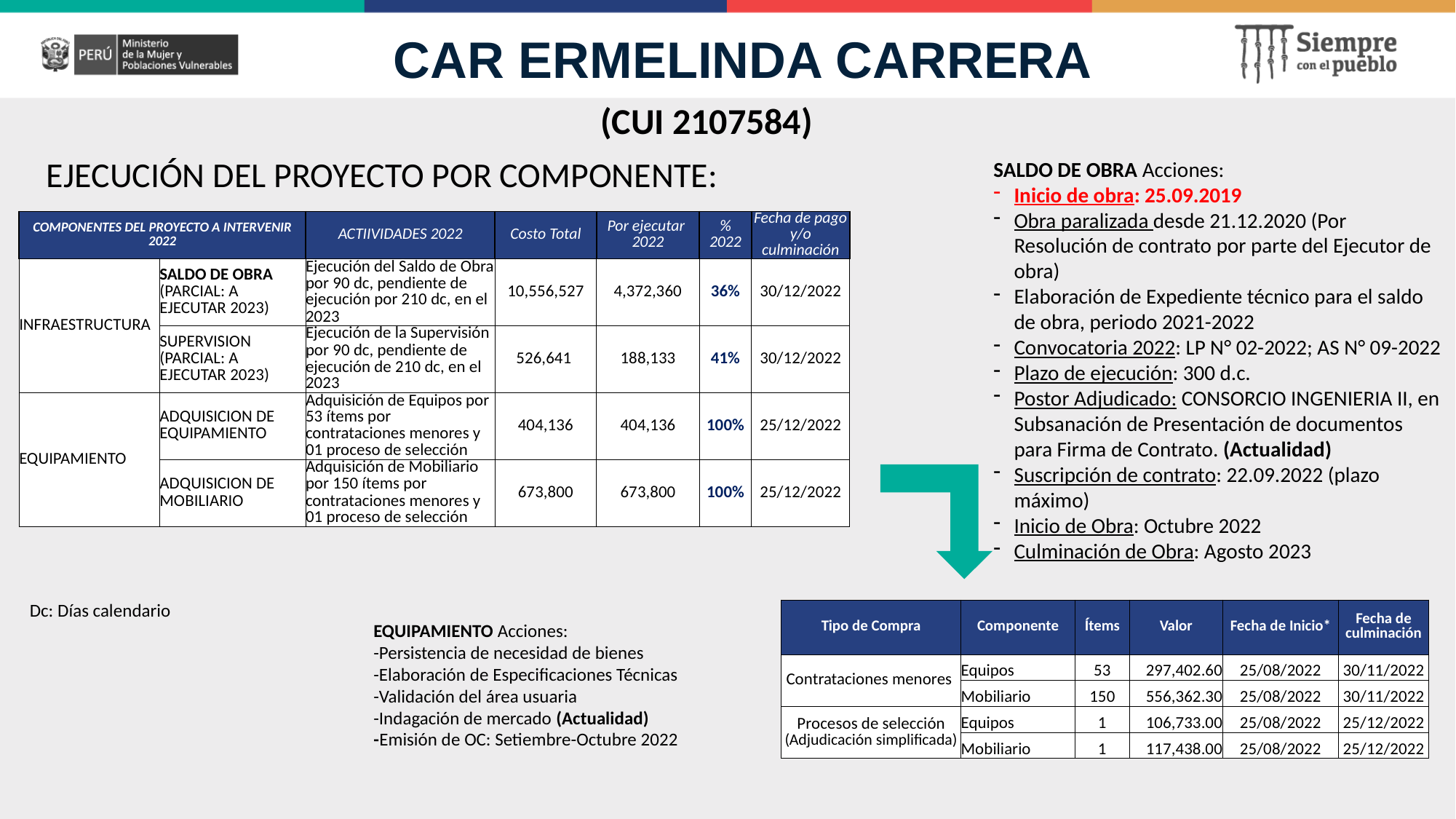

# CAR ERMELINDA CARRERA
 (CUI 2107584)
EJECUCIÓN DEL PROYECTO POR COMPONENTE:
SALDO DE OBRA Acciones:
Inicio de obra: 25.09.2019
Obra paralizada desde 21.12.2020 (Por Resolución de contrato por parte del Ejecutor de obra)
Elaboración de Expediente técnico para el saldo de obra, periodo 2021-2022
Convocatoria 2022: LP N° 02-2022; AS N° 09-2022
Plazo de ejecución: 300 d.c.
Postor Adjudicado: CONSORCIO INGENIERIA II, en Subsanación de Presentación de documentos para Firma de Contrato. (Actualidad)
Suscripción de contrato: 22.09.2022 (plazo máximo)
Inicio de Obra: Octubre 2022
Culminación de Obra: Agosto 2023

| COMPONENTES DEL PROYECTO A INTERVENIR 2022 |  | ACTIIVIDADES 2022 | Costo Total | Por ejecutar 2022 | % 2022 | Fecha de pago y/o culminación |
| --- | --- | --- | --- | --- | --- | --- |
| INFRAESTRUCTURA | SALDO DE OBRA (PARCIAL: A EJECUTAR 2023) | Ejecución del Saldo de Obra por 90 dc, pendiente de ejecución por 210 dc, en el 2023 | 10,556,527 | 4,372,360 | 36% | 30/12/2022 |
|  | SUPERVISION (PARCIAL: A EJECUTAR 2023) | Ejecución de la Supervisión por 90 dc, pendiente de ejecución de 210 dc, en el 2023 | 526,641 | 188,133 | 41% | 30/12/2022 |
| EQUIPAMIENTO | ADQUISICION DE EQUIPAMIENTO | Adquisición de Equipos por 53 ítems por contrataciones menores y 01 proceso de selección | 404,136 | 404,136 | 100% | 25/12/2022 |
|  | ADQUISICION DE MOBILIARIO | Adquisición de Mobiliario por 150 ítems por contrataciones menores y 01 proceso de selección | 673,800 | 673,800 | 100% | 25/12/2022 |

Dc: Días calendario
| Tipo de Compra | Componente | Ítems | Valor | Fecha de Inicio\* | Fecha de culminación |
| --- | --- | --- | --- | --- | --- |
| Contrataciones menores | Equipos | 53 | 297,402.60 | 25/08/2022 | 30/11/2022 |
|  | Mobiliario | 150 | 556,362.30 | 25/08/2022 | 30/11/2022 |
| Procesos de selección (Adjudicación simplificada) | Equipos | 1 | 106,733.00 | 25/08/2022 | 25/12/2022 |
|  | Mobiliario | 1 | 117,438.00 | 25/08/2022 | 25/12/2022 |
EQUIPAMIENTO Acciones:
-Persistencia de necesidad de bienes
-Elaboración de Especificaciones Técnicas
-Validación del área usuaria
-Indagación de mercado (Actualidad)
-Emisión de OC: Setiembre-Octubre 2022